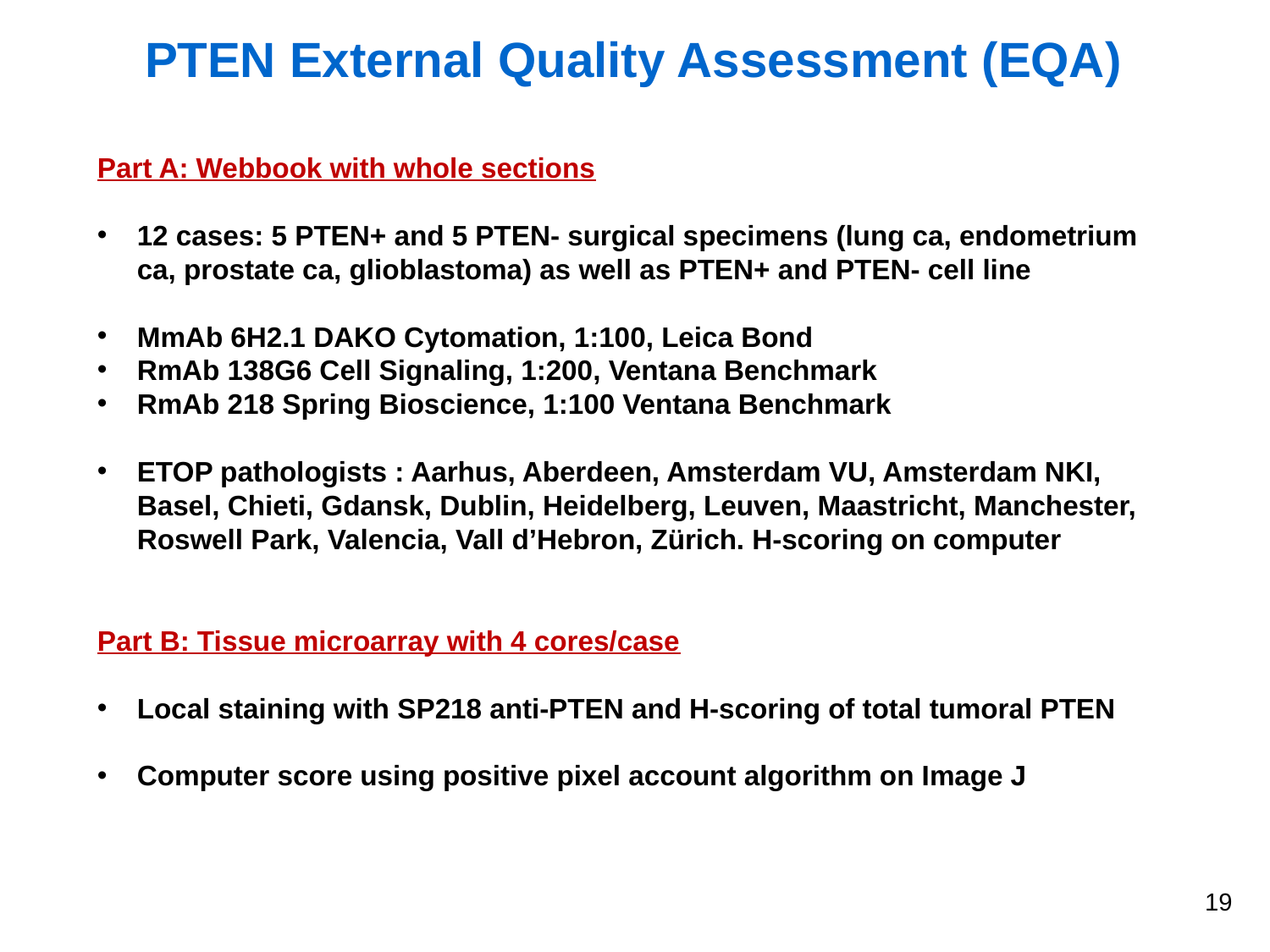

PTEN External Quality Assessment (EQA)
Part A: Webbook with whole sections

12 cases: 5 PTEN+ and 5 PTEN- surgical specimens (lung ca, endometrium ca, prostate ca, glioblastoma) as well as PTEN+ and PTEN- cell line

MmAb 6H2.1 DAKO Cytomation, 1:100, Leica Bond
RmAb 138G6 Cell Signaling, 1:200, Ventana Benchmark
RmAb 218 Spring Bioscience, 1:100 Ventana Benchmark

ETOP pathologists : Aarhus, Aberdeen, Amsterdam VU, Amsterdam NKI, Basel, Chieti, Gdansk, Dublin, Heidelberg, Leuven, Maastricht, Manchester, Roswell Park, Valencia, Vall d’Hebron, Zürich. H-scoring on computer

Part B: Tissue microarray with 4 cores/case

Local staining with SP218 anti-PTEN and H-scoring of total tumoral PTEN

Computer score using positive pixel account algorithm on Image J

19